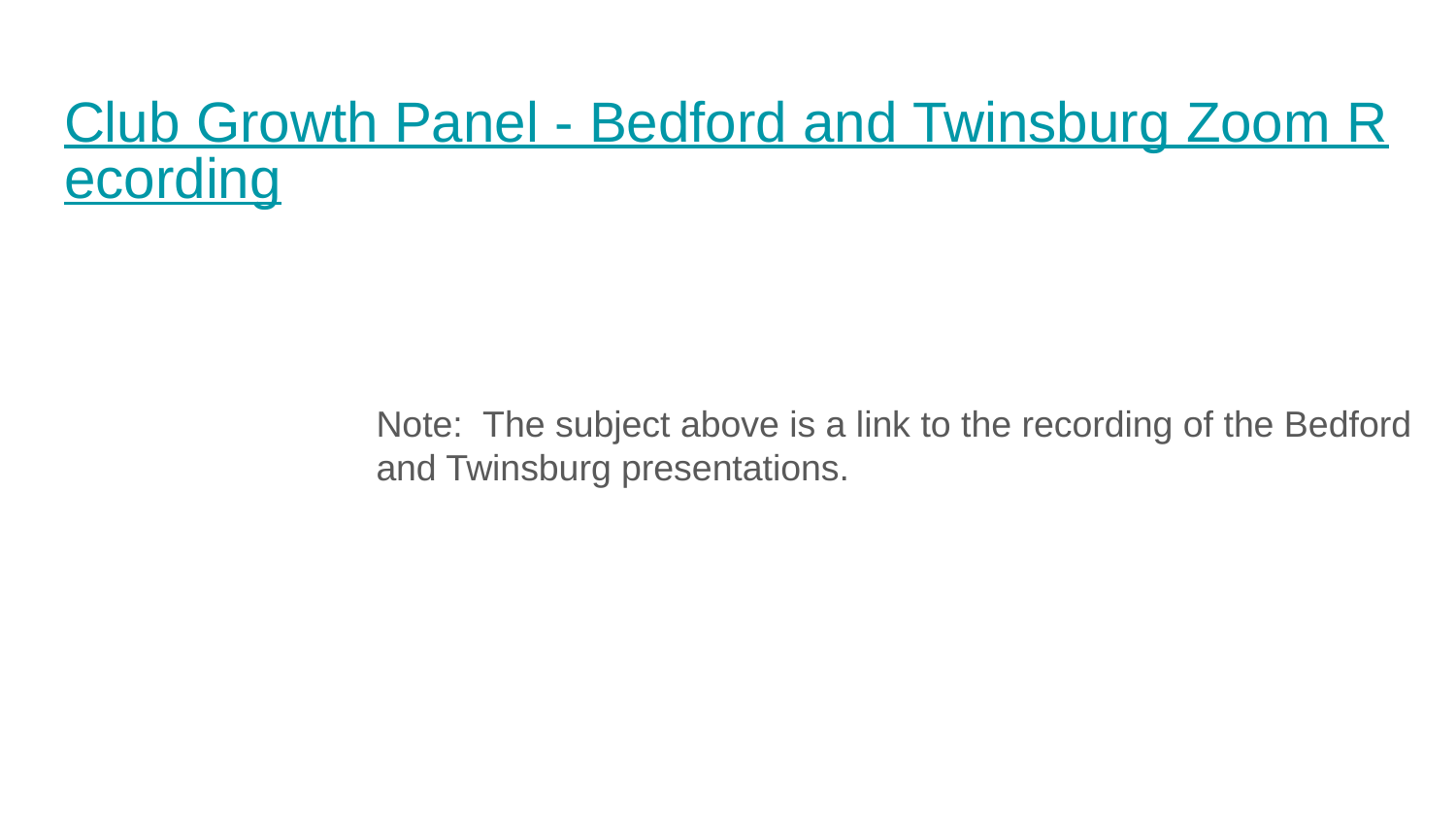

# Club Growth Panel - Bedford and Twinsburg Zoom Recording
Note:  The subject above is a link to the recording of the Bedford and Twinsburg presentations.